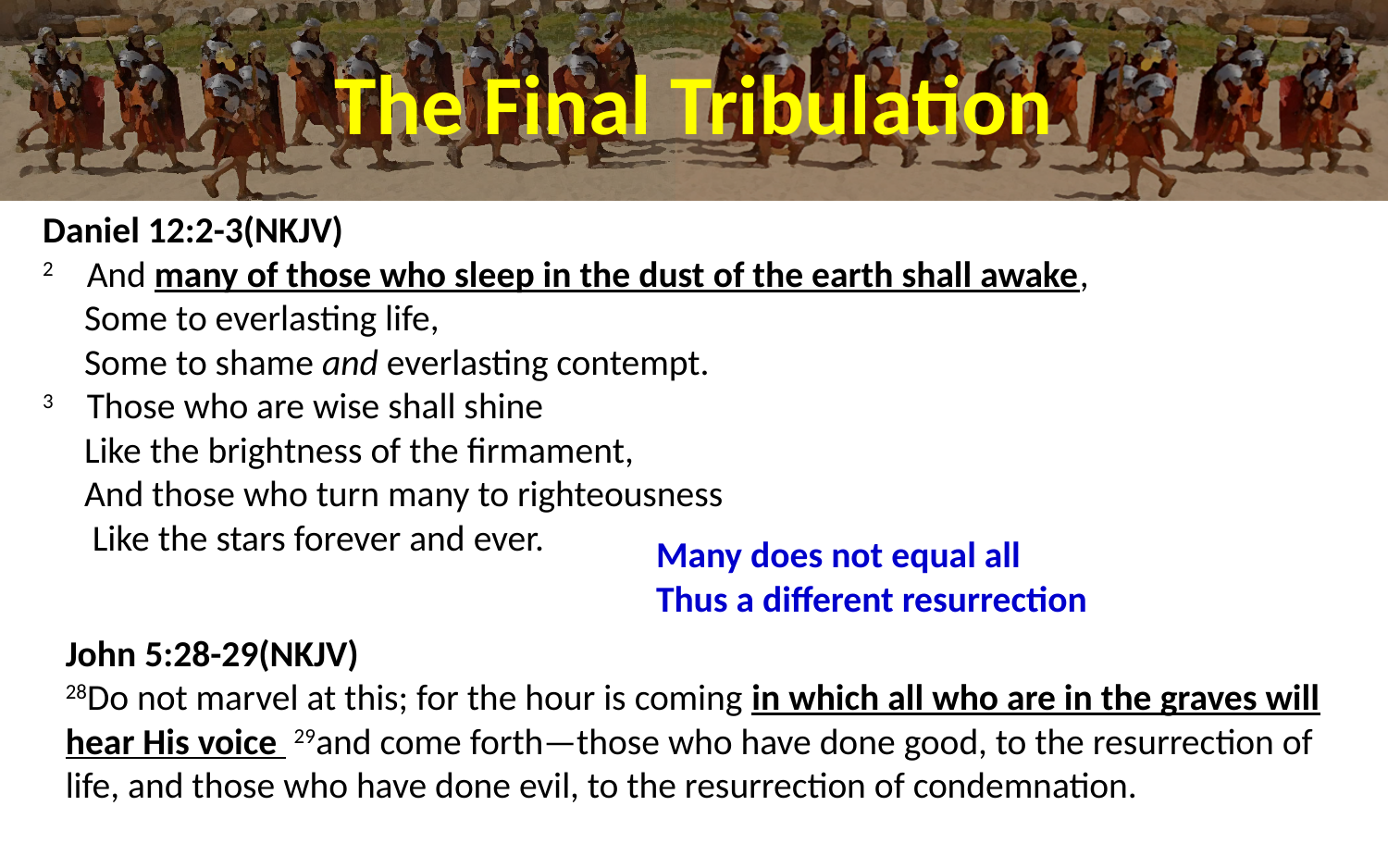

# The Final Tribulation
Daniel 12:2-3(NKJV)
2    And many of those who sleep in the dust of the earth shall awake,
     Some to everlasting life,
     Some to shame and everlasting contempt.
3    Those who are wise shall shine
     Like the brightness of the firmament,
     And those who turn many to righteousness
      Like the stars forever and ever.
Many does not equal all
Thus a different resurrection
John 5:28-29(NKJV)
28Do not marvel at this; for the hour is coming in which all who are in the graves will hear His voice  29and come forth—those who have done good, to the resurrection of life, and those who have done evil, to the resurrection of condemnation.